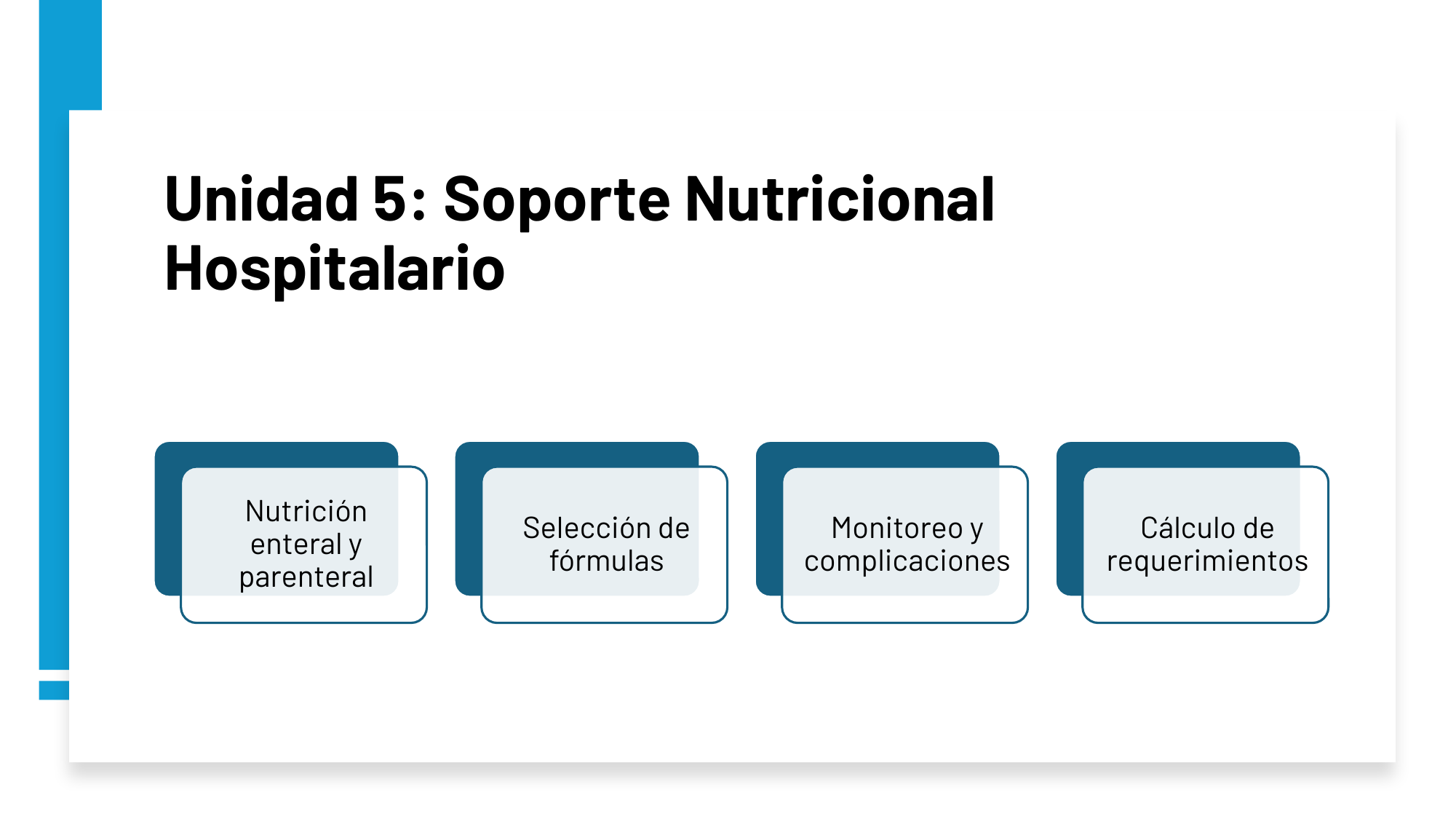

# Unidad 5: Soporte Nutricional Hospitalario

Nutrición enteral y parenteral
Selección de fórmulas
Monitoreo y complicaciones
Cálculo de requerimientos